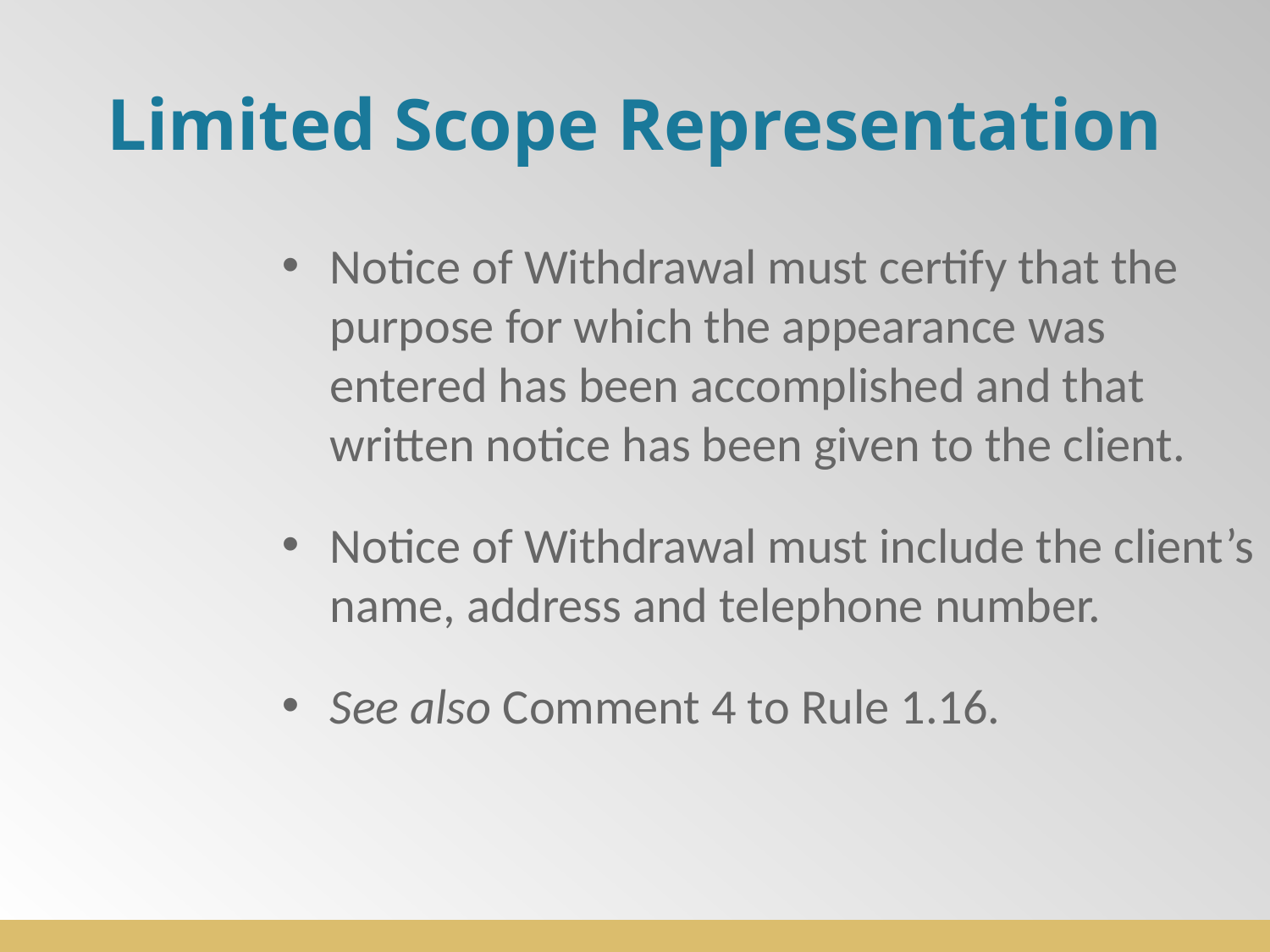

# Limited Scope Representation

Notice of Withdrawal must certify that the purpose for which the appearance was entered has been accomplished and that written notice has been given to the client.
Notice of Withdrawal must include the client’s name, address and telephone number.
See also Comment 4 to Rule 1.16.